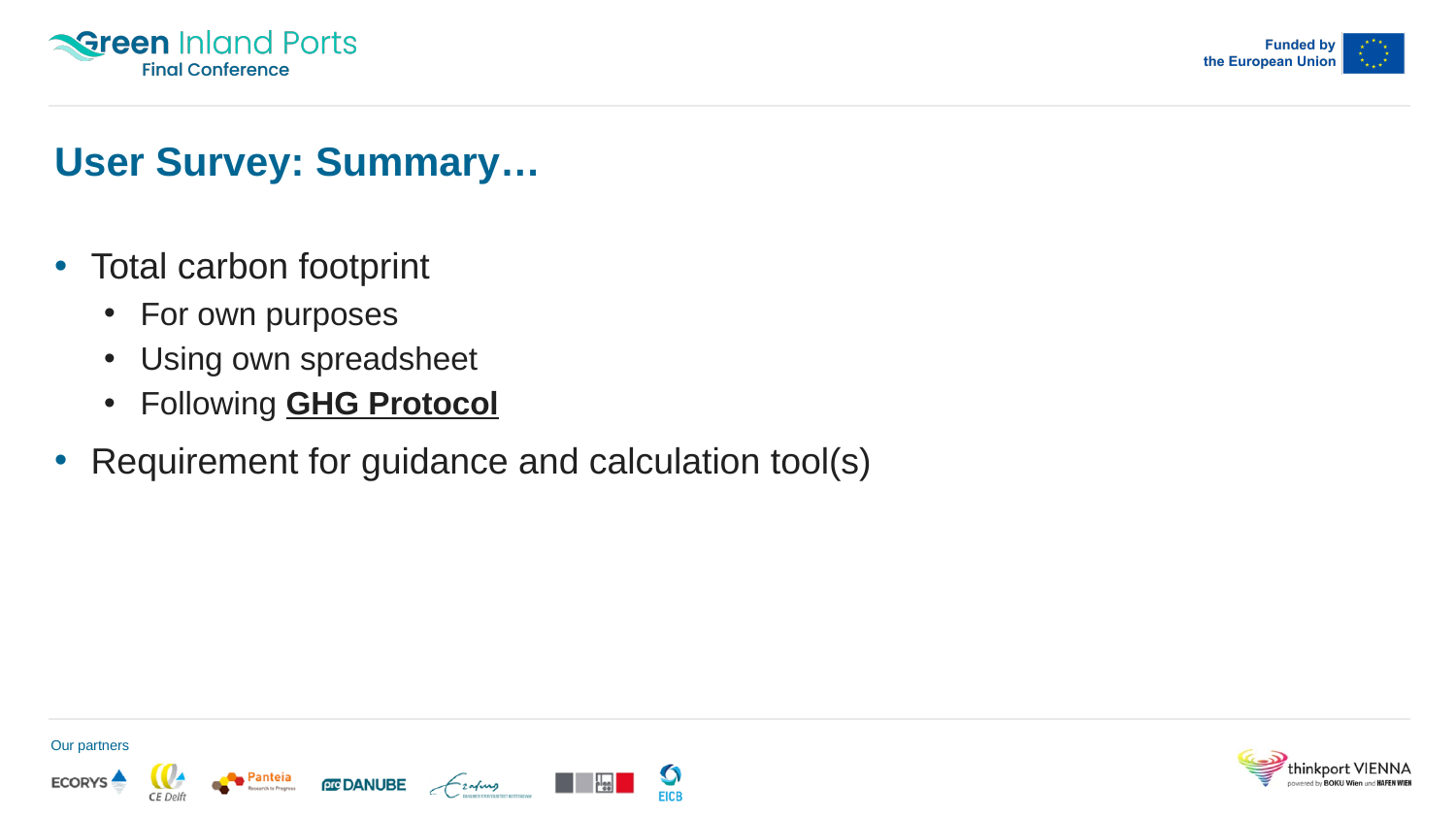

# User Survey: Summary…
Total carbon footprint
For own purposes
Using own spreadsheet
Following GHG Protocol
Requirement for guidance and calculation tool(s)